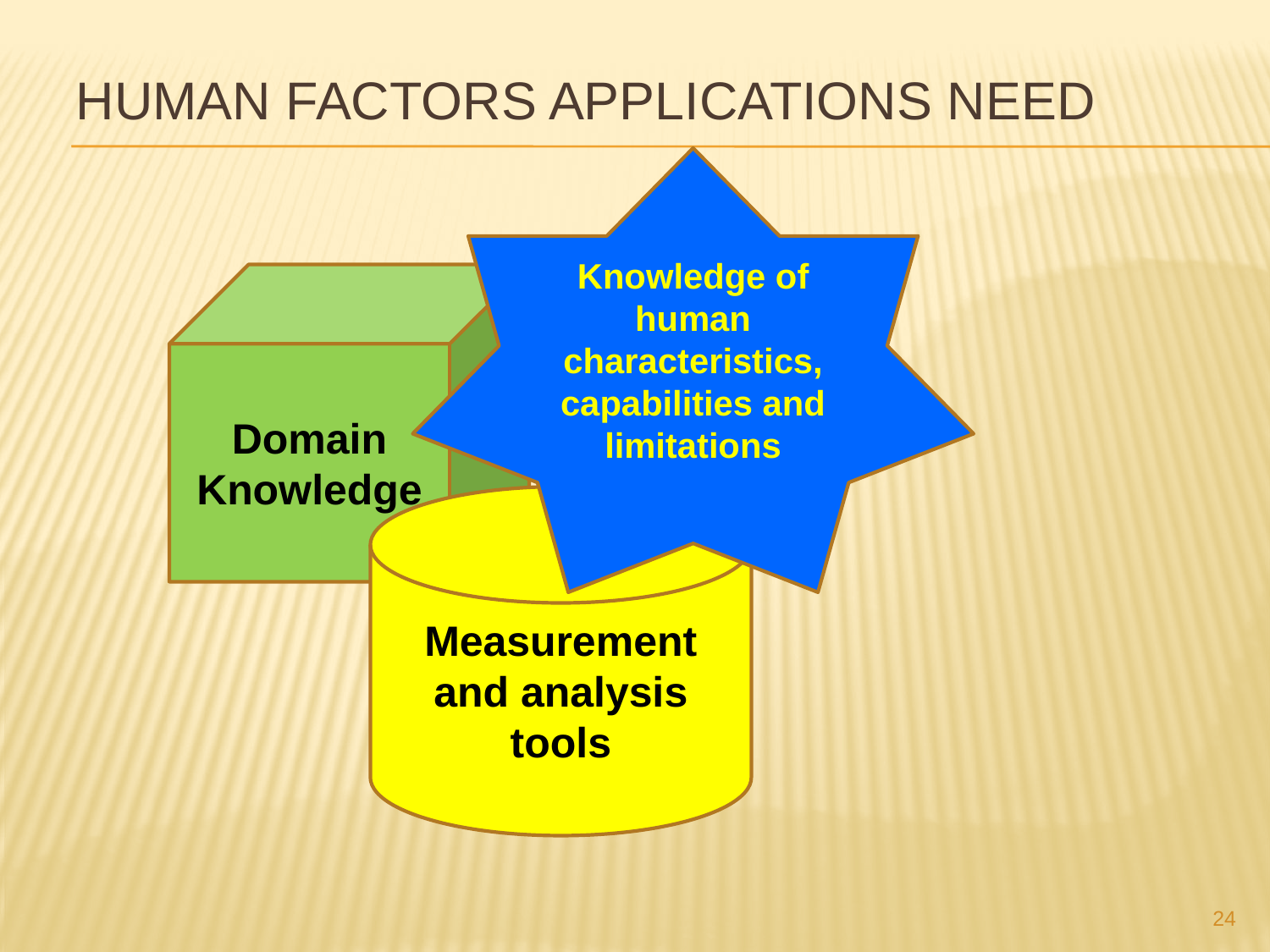

# Human Factors Applications Need
Knowledge of human characteristics, capabilities and limitations
Domain Knowledge
Measurement and analysis tools
24